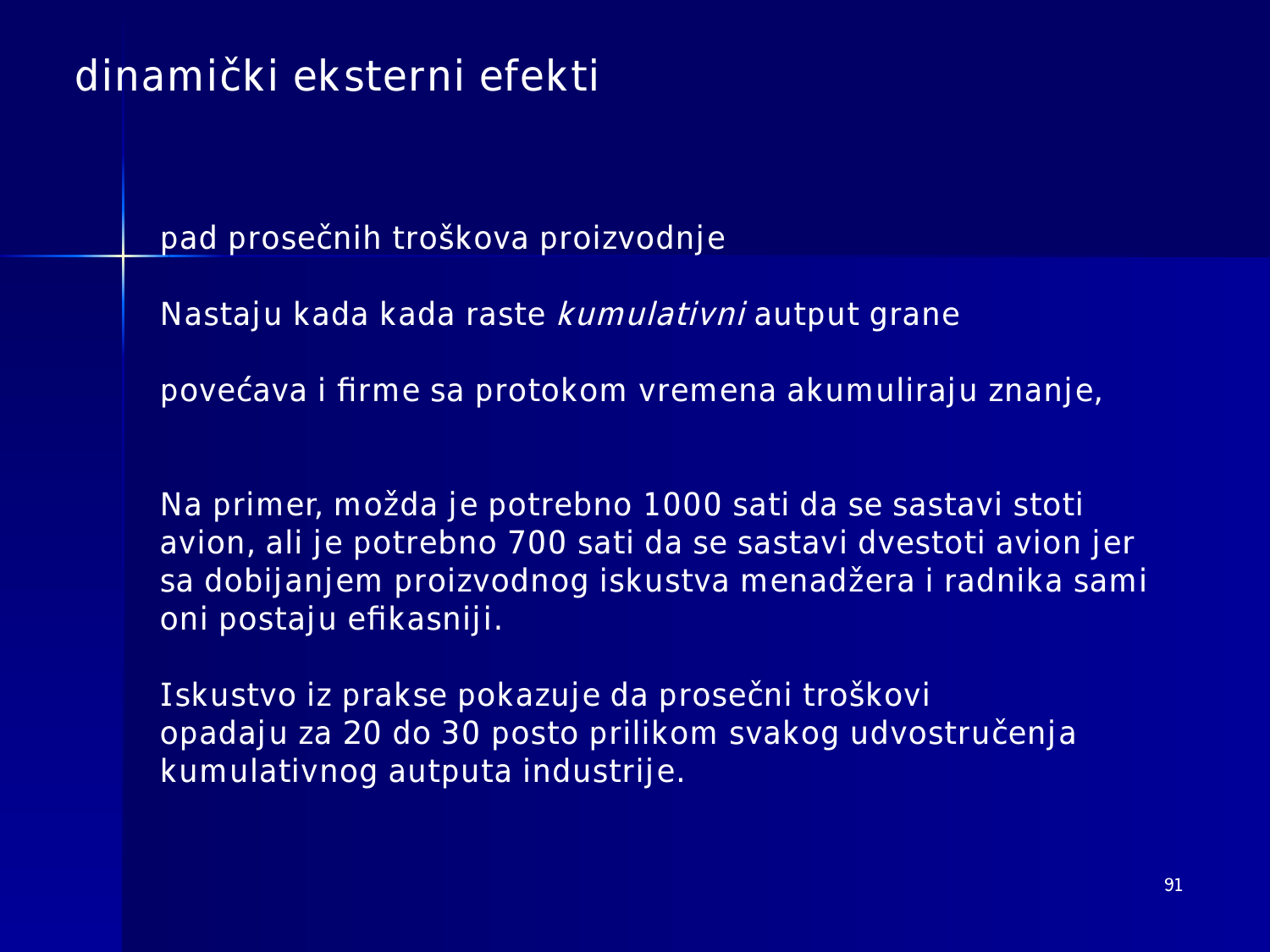

dinamički eksterni efekti
pad prosečnih troškova proizvodnje

Nastaju kada kada raste kumulativni autput grane

povećava i firme sa protokom vremena akumuliraju znanje,

Na primer, možda je potrebno 1000 sati da se sastavi stoti avion, ali je potrebno 700 sati da se sastavi dvestoti avion jer sa dobijanjem proizvodnog iskustva menadžera i radnika sami oni postaju efikasniji.

Iskustvo iz prakse pokazuje da prosečni troškovi
opadaju za 20 do 30 posto prilikom svakog udvostručenja kumulativnog autputa industrije.
91